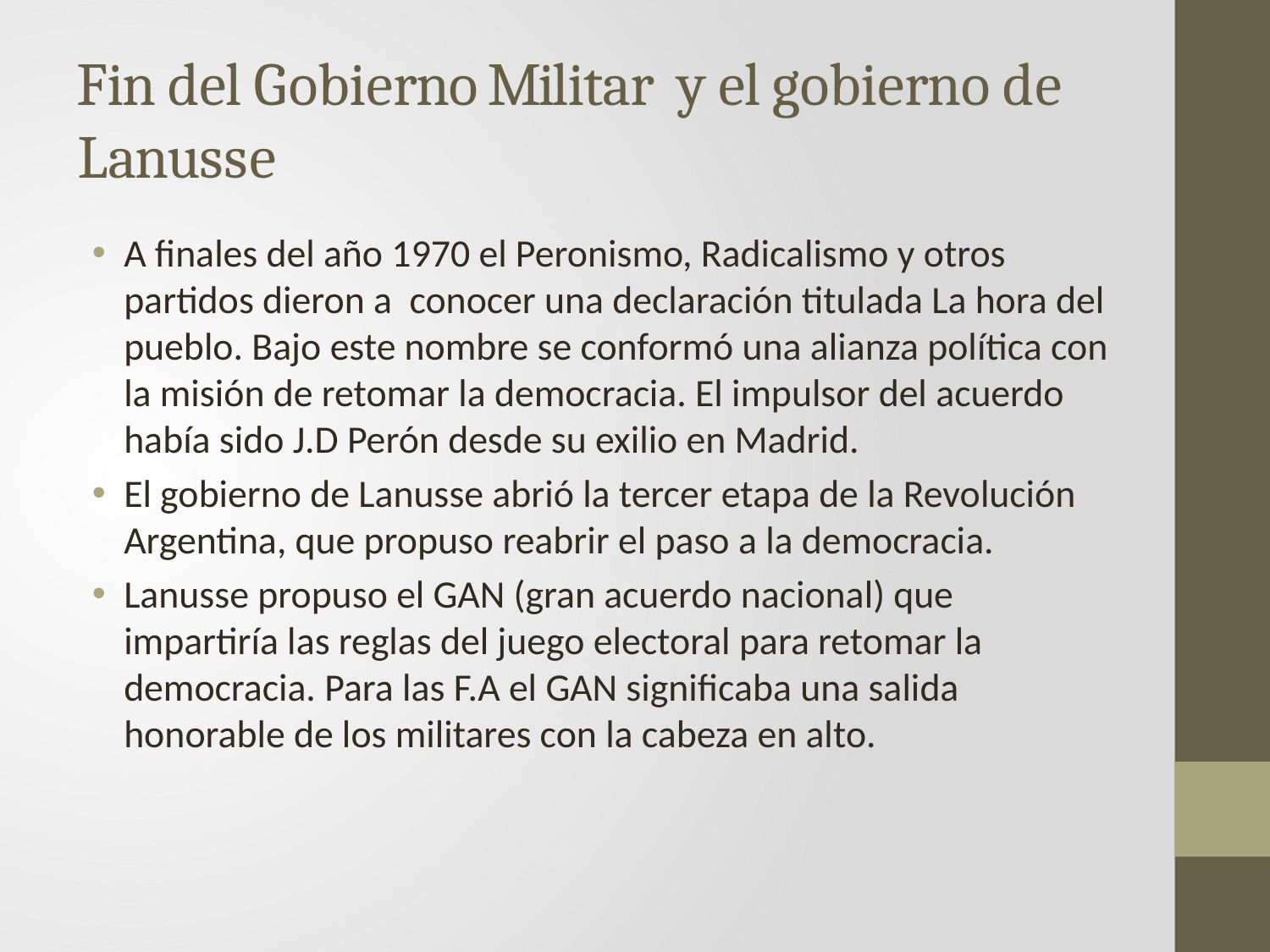

# Fin del Gobierno Militar  y el gobierno de Lanusse
A finales del año 1970 el Peronismo, Radicalismo y otros partidos dieron a  conocer una declaración titulada La hora del pueblo. Bajo este nombre se conformó una alianza política con la misión de retomar la democracia. El impulsor del acuerdo había sido J.D Perón desde su exilio en Madrid.
El gobierno de Lanusse abrió la tercer etapa de la Revolución Argentina, que propuso reabrir el paso a la democracia.
Lanusse propuso el GAN (gran acuerdo nacional) que impartiría las reglas del juego electoral para retomar la democracia. Para las F.A el GAN significaba una salida honorable de los militares con la cabeza en alto.